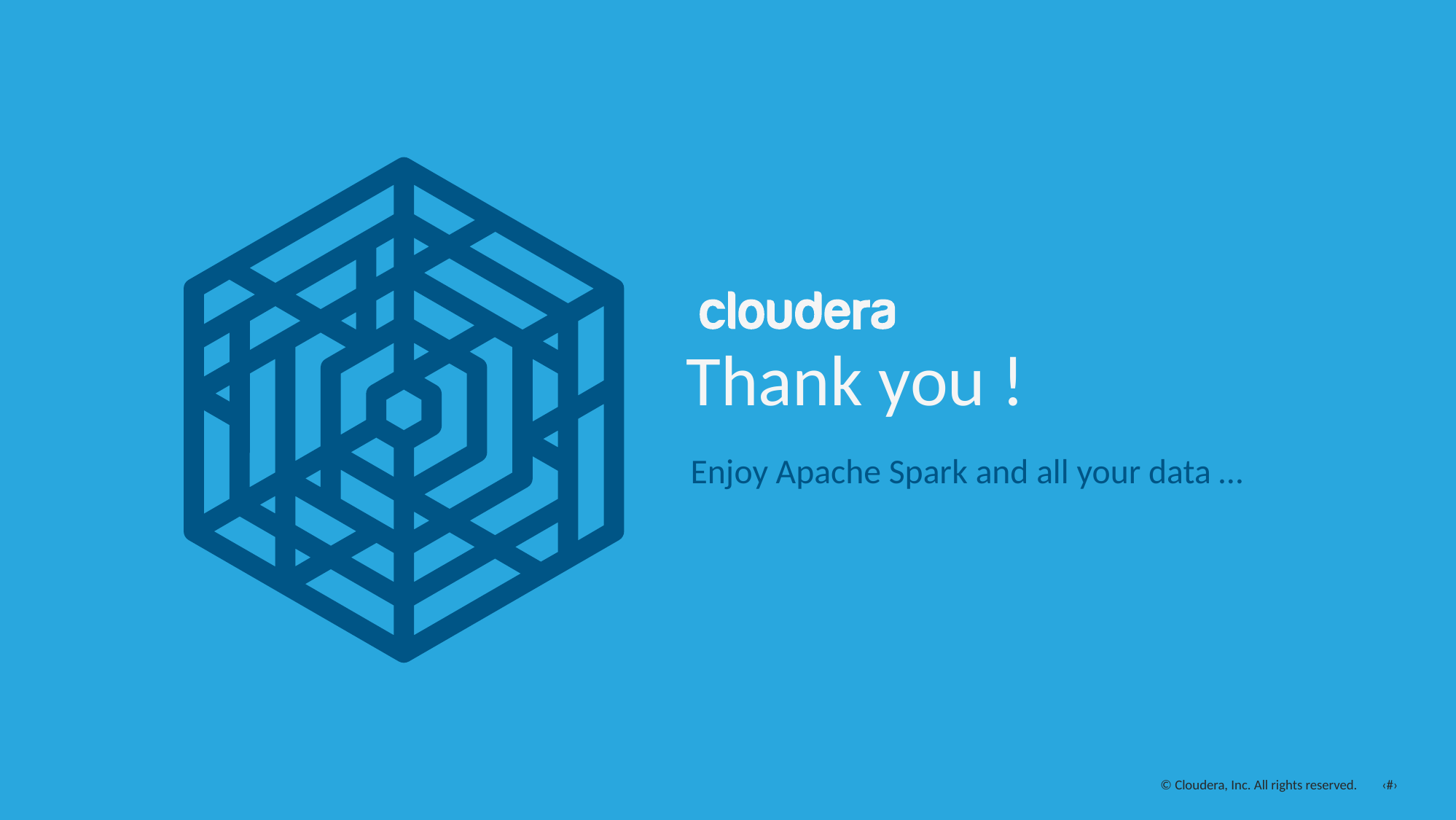

# Thank you !
Enjoy Apache Spark and all your data …